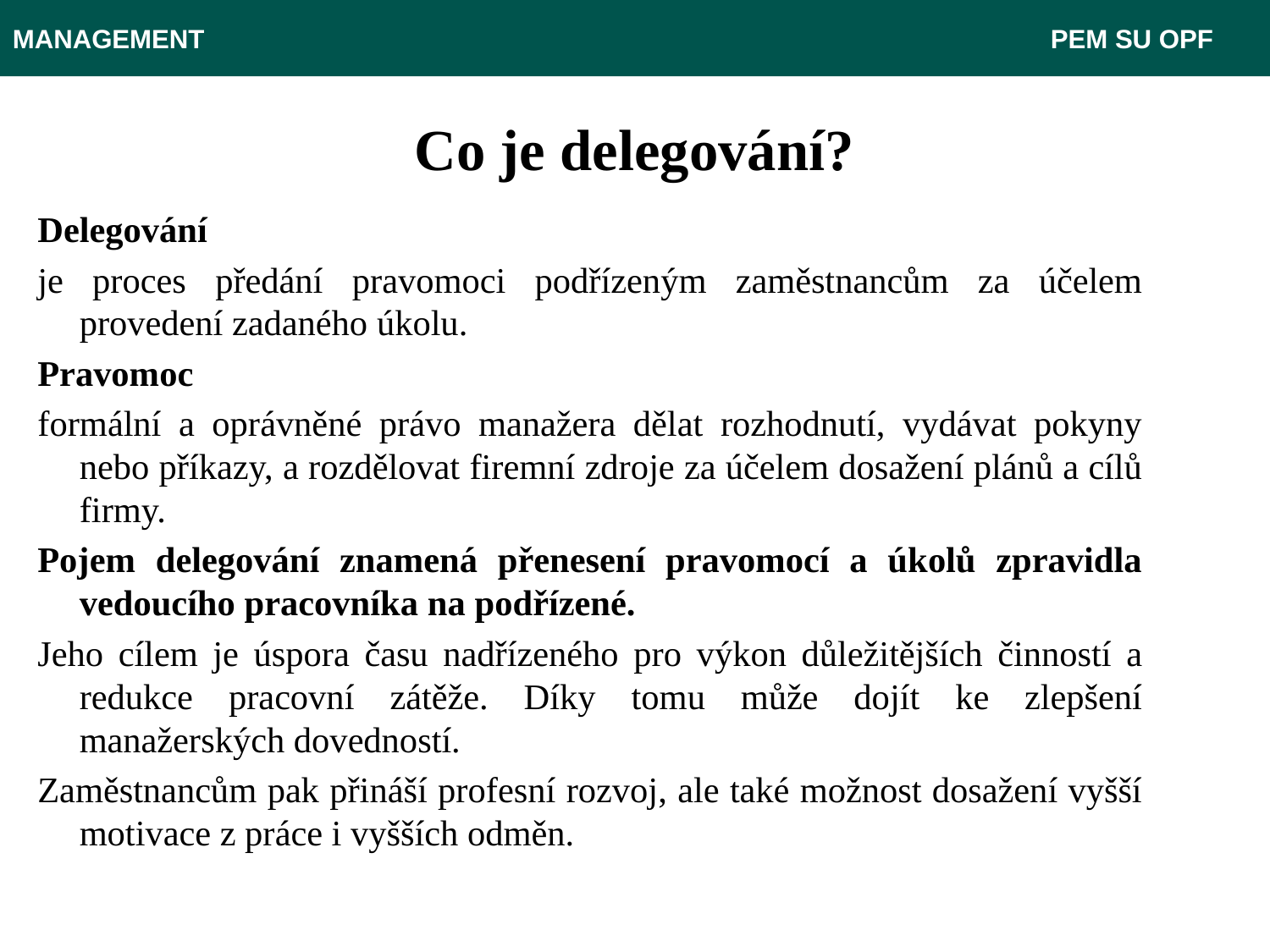

MANAGEMENT							   PEM SU OPF
# Co je delegování?
Delegování
je proces předání pravomoci podřízeným zaměstnancům za účelem provedení zadaného úkolu.
Pravomoc
formální a oprávněné právo manažera dělat rozhodnutí, vydávat pokyny nebo příkazy, a rozdělovat firemní zdroje za účelem dosažení plánů a cílů firmy.
Pojem delegování znamená přenesení pravomocí a úkolů zpravidla vedoucího pracovníka na podřízené.
Jeho cílem je úspora času nadřízeného pro výkon důležitějších činností a redukce pracovní zátěže. Díky tomu může dojít ke zlepšení manažerských dovedností.
Zaměstnancům pak přináší profesní rozvoj, ale také možnost dosažení vyšší motivace z práce i vyšších odměn.